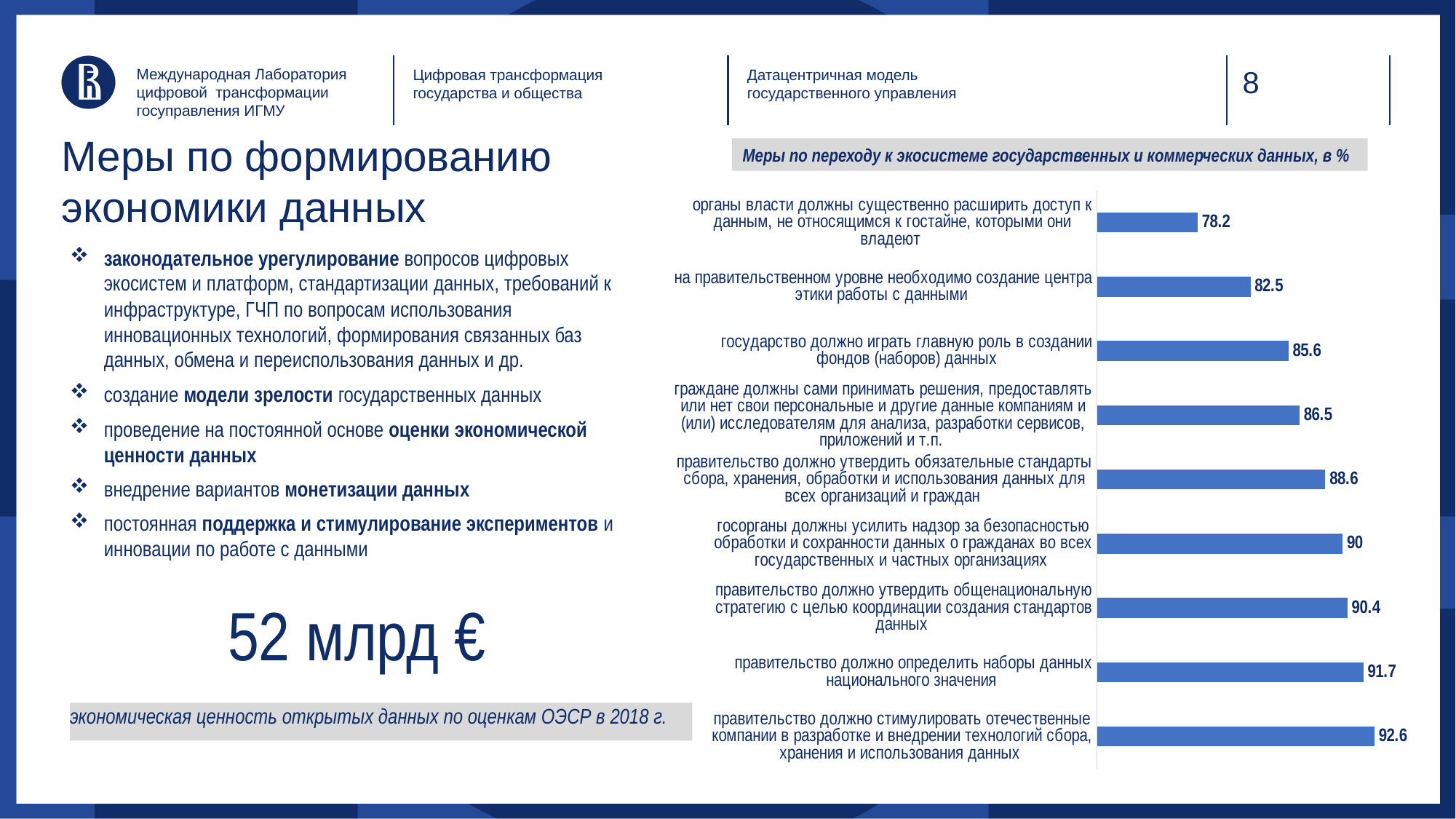

Международная Лаборатория цифровой  трансформации госуправления ИГМУ

Цифровая трансформация государства и общества

Датацентричная модель государственного управления

# Меры по формированию экономики данных
Меры по переходу к экосистеме государственных и коммерческих данных, в %

### Chart

| Category | Ряд 1 |
|---|---|
| правительство должно стимулировать отечественные компании в разработке и внедрении технологий сбора, хранения и использования данных  | 92.6 |
| правительство должно определить наборы данных национального значения  | 91.7 |
| правительство должно утвердить общенациональную стратегию с целью координации создания стандартов данных  | 90.4 |
| госорганы должны усилить надзор за безопасностью обработки и сохранности данных о гражданах во всех государственных и частных организациях  | 90.0 |
| правительство должно утвердить обязательные стандарты сбора, хранения, обработки и использования данных для всех организаций и граждан  | 88.6 |
| граждане должны сами принимать решения, предоставлять или нет свои персональные и другие данные компаниям и (или) исследователям для анализа, разработки сервисов, приложений и т.п.  | 86.5 |
| государство должно играть главную роль в создании фондов (наборов) данных | 85.6 |
| на правительственном уровне необходимо создание центра этики работы с данными  | 82.5 |
| органы власти должны существенно расширить доступ к данным, не относящимся к гостайне, которыми они владеют  | 78.2 |
законодательное урегулирование вопросов цифровых экосистем и платформ, стандартизации данных, требований к инфраструктуре, ГЧП по вопросам использования инновационных технологий, формирования связанных баз данных, обмена и переиспользования данных и др.
создание модели зрелости государственных данных
проведение на постоянной основе оценки экономической ценности данных
внедрение вариантов монетизации данных
постоянная поддержка и стимулирование экспериментов и инновации по работе с данными
52 млрд €
экономическая ценность открытых данных по оценкам ОЭСР в 2018 г.